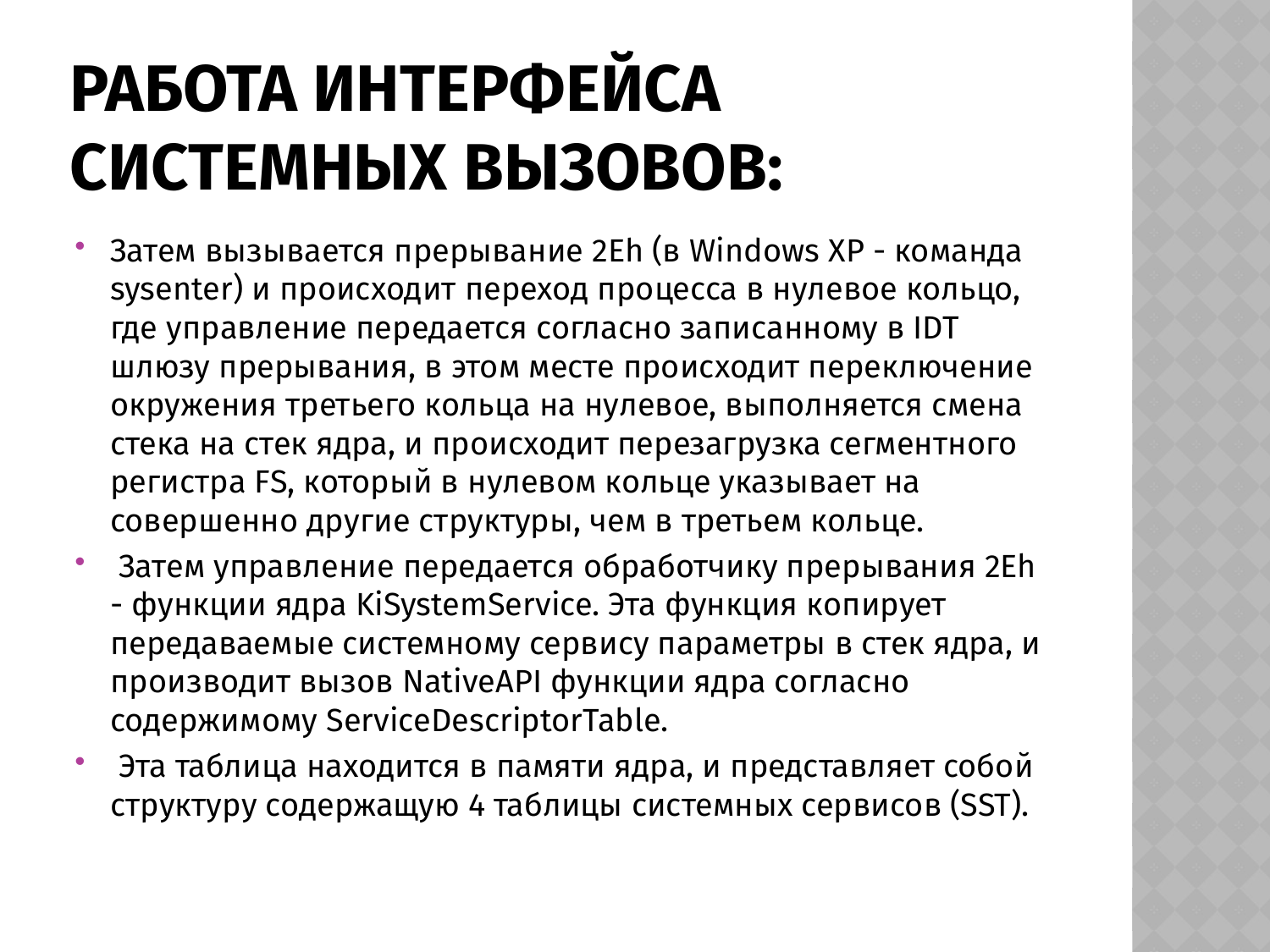

# Работа интерфейса системных вызовов:
Затем вызывается прерывание 2Eh (в Windows XP - команда sysenter) и происходит переход процесса в нулевое кольцо, где управление передается согласно записанному в IDT шлюзу прерывания, в этом месте происходит переключение окружения третьего кольца на нулевое, выполняется смена стека на стек ядра, и происходит перезагрузка сегментного регистра FS, который в нулевом кольце указывает на совершенно другие структуры, чем в третьем кольце.
 Затем управление передается обработчику прерывания 2Eh - функции ядра KiSystemService. Эта функция копирует передаваемые системному сервису параметры в стек ядра, и производит вызов NativeAPI функции ядра согласно содержимому ServiceDescriptorTable.
 Эта таблица находится в памяти ядра, и представляет собой структуру содержащую 4 таблицы системных сервисов (SST).